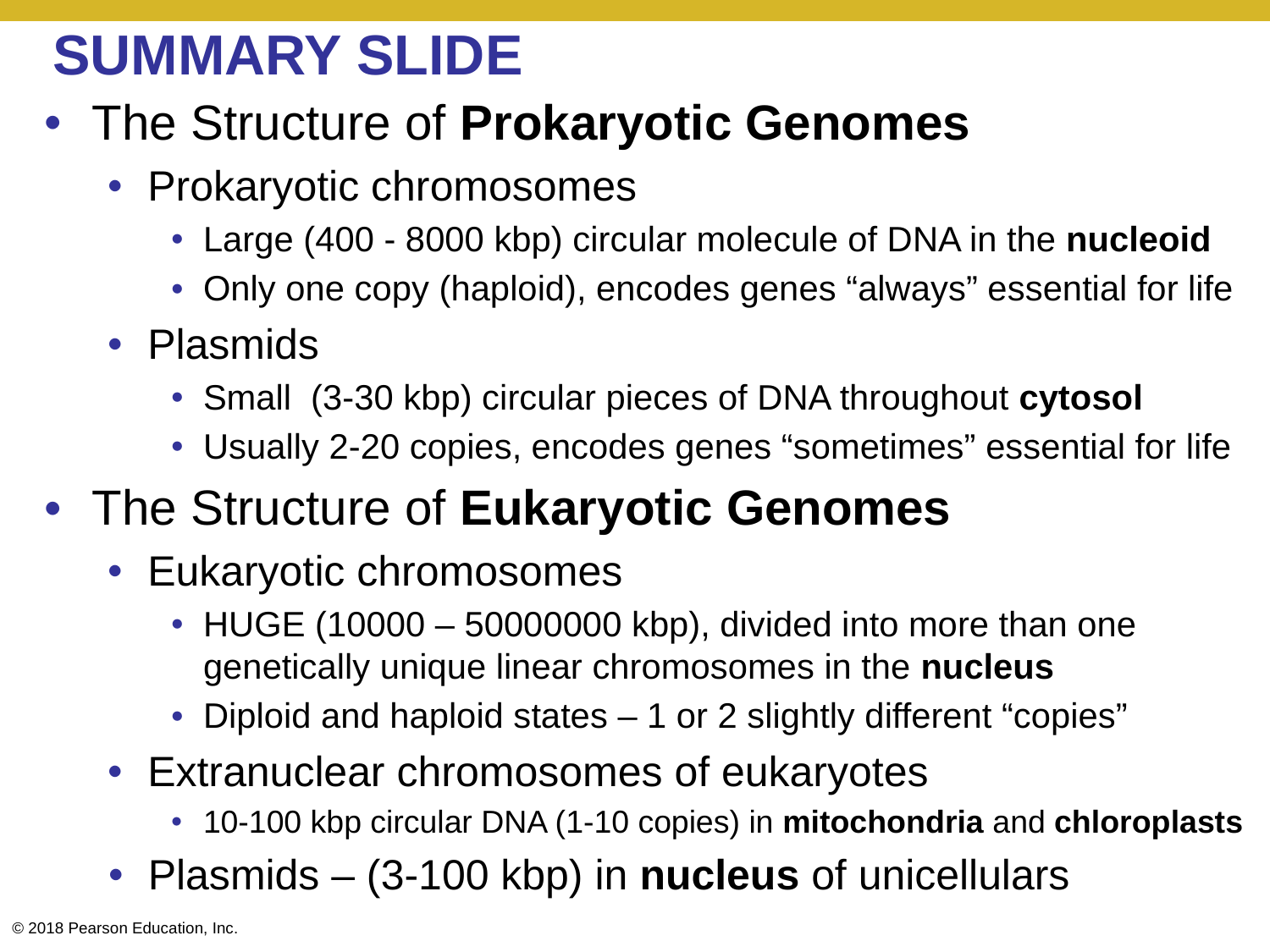

# SUMMARY SLIDE
The Structure of Prokaryotic Genomes
Prokaryotic chromosomes
Large (400 - 8000 kbp) circular molecule of DNA in the nucleoid
Only one copy (haploid), encodes genes “always” essential for life
Plasmids
Small  (3-30 kbp) circular pieces of DNA throughout cytosol
Usually 2-20 copies, encodes genes “sometimes” essential for life
The Structure of Eukaryotic Genomes
Eukaryotic chromosomes
HUGE (10000 – 50000000 kbp), divided into more than one genetically unique linear chromosomes in the nucleus
Diploid and haploid states – 1 or 2 slightly different “copies”
Extranuclear chromosomes of eukaryotes
10-100 kbp circular DNA (1-10 copies) in mitochondria and chloroplasts
Plasmids – (3-100 kbp) in nucleus of unicellulars